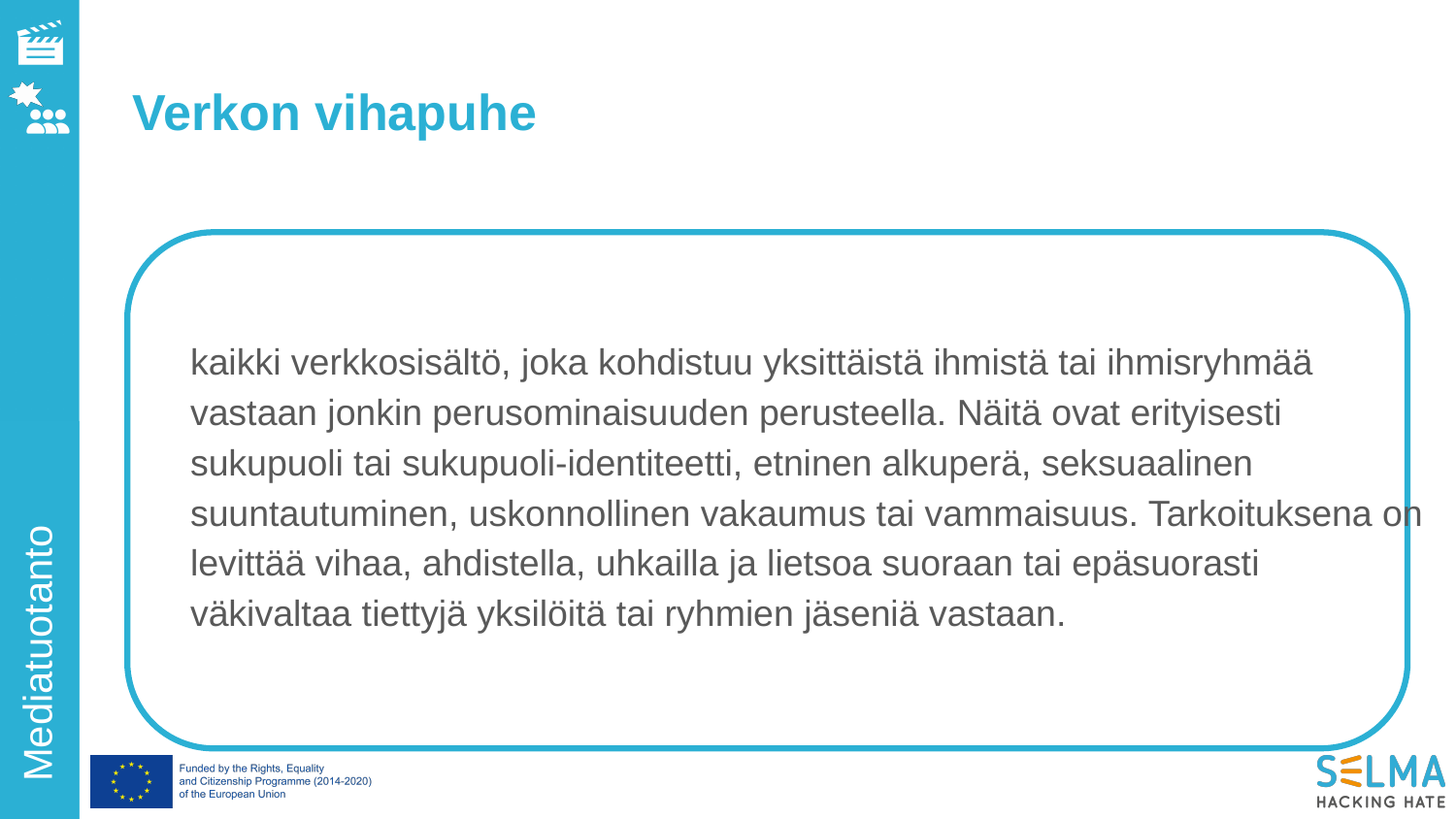

# Verkon vihapuhe

kaikki verkkosisältö, joka kohdistuu yksittäistä ihmistä tai ihmisryhmää vastaan jonkin perusominaisuuden perusteella. Näitä ovat erityisesti sukupuoli tai sukupuoli-identiteetti, etninen alkuperä, seksuaalinen suuntautuminen, uskonnollinen vakaumus tai vammaisuus. Tarkoituksena on levittää vihaa, ahdistella, uhkailla ja lietsoa suoraan tai epäsuorasti väkivaltaa tiettyjä yksilöitä tai ryhmien jäseniä vastaan.

Mediatuotanto